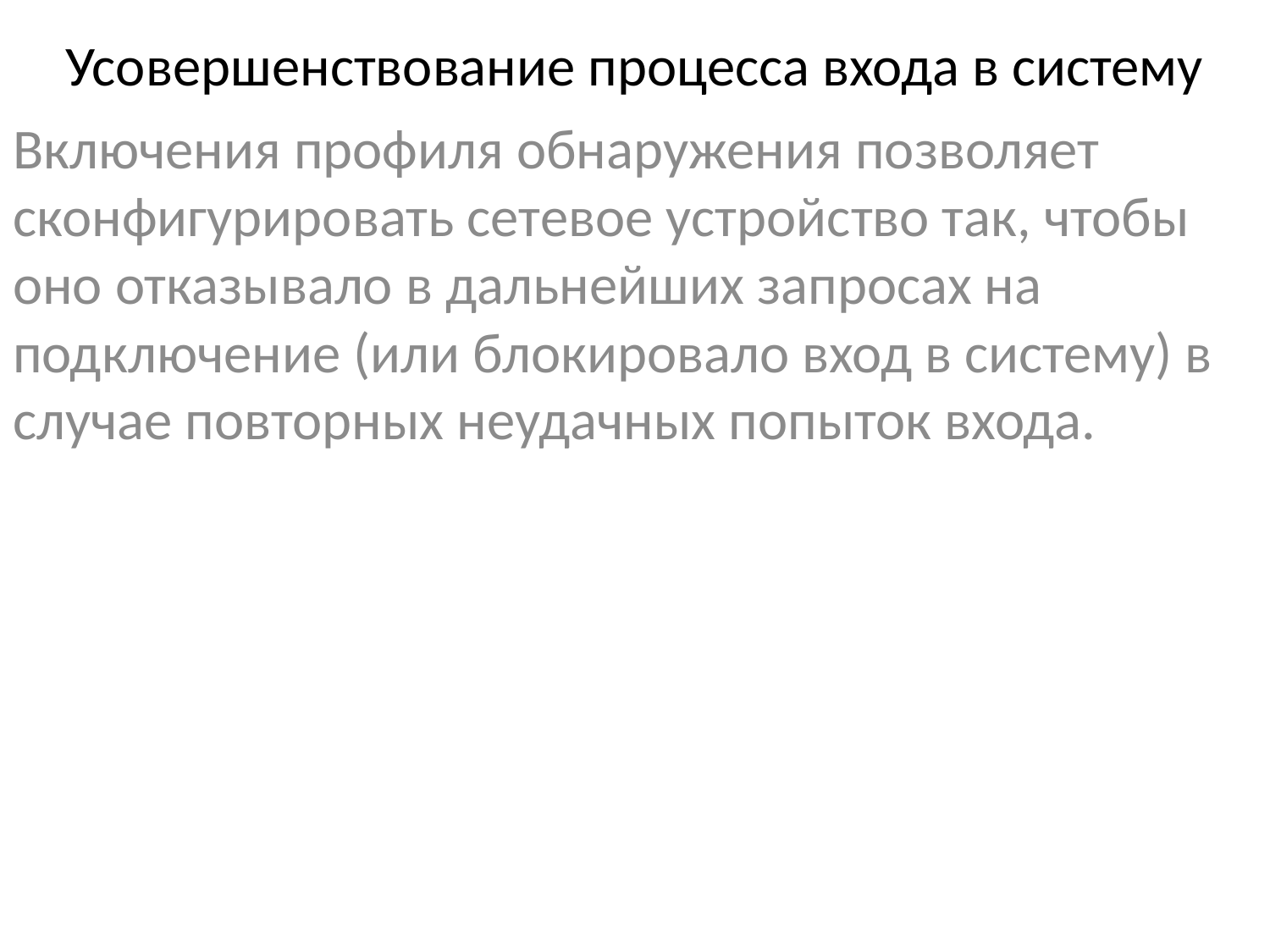

# Усовершенствование процесса входа в систему
Включения профиля обнаружения позволяет сконфигурировать сетевое устройство так, чтобы оно отказывало в дальнейших запросах на подключение (или блокировало вход в систему) в случае повторных неудачных попыток входа.